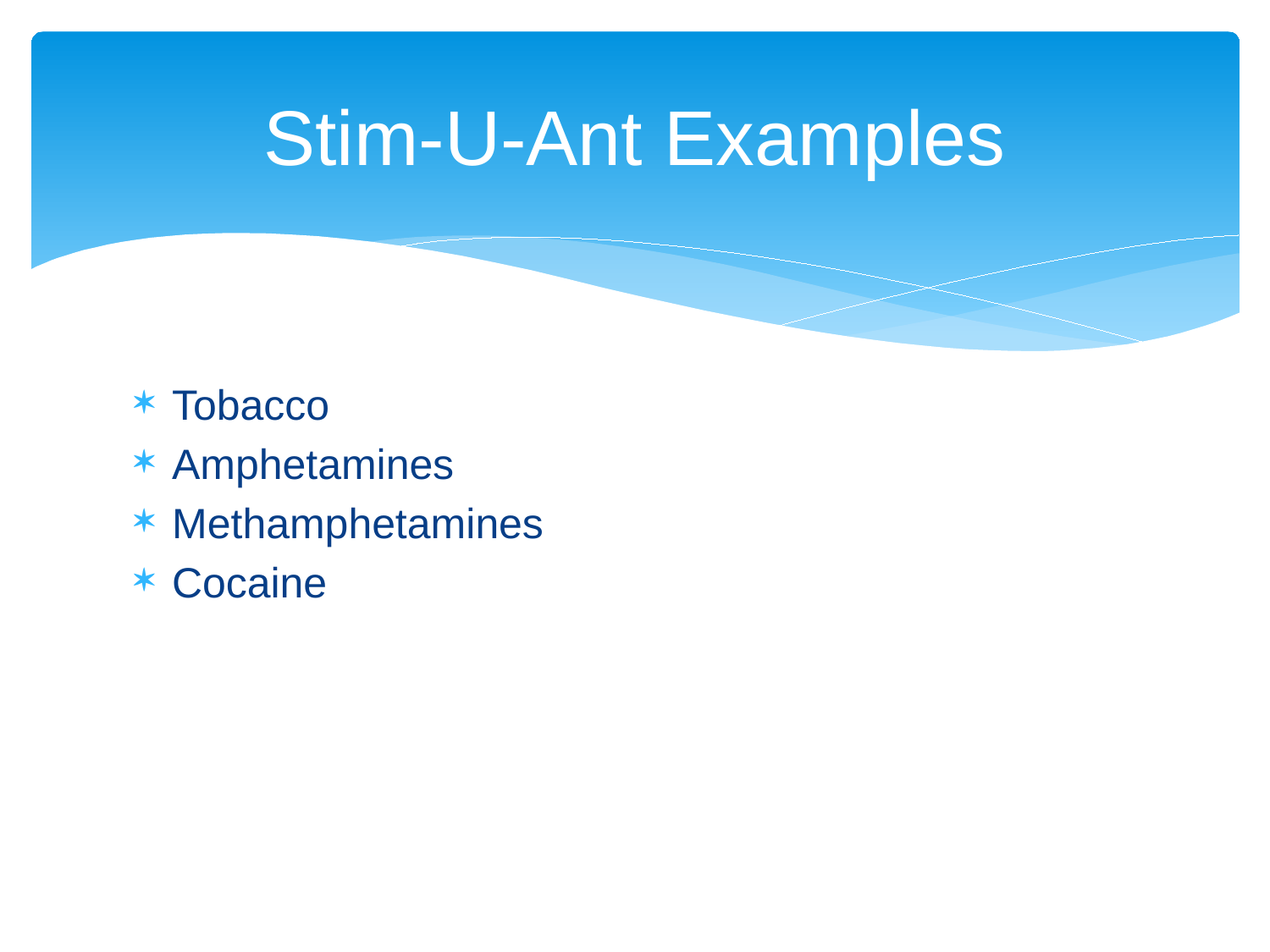

# Stim-U-Ant Examples
Tobacco
Amphetamines
Methamphetamines
Cocaine